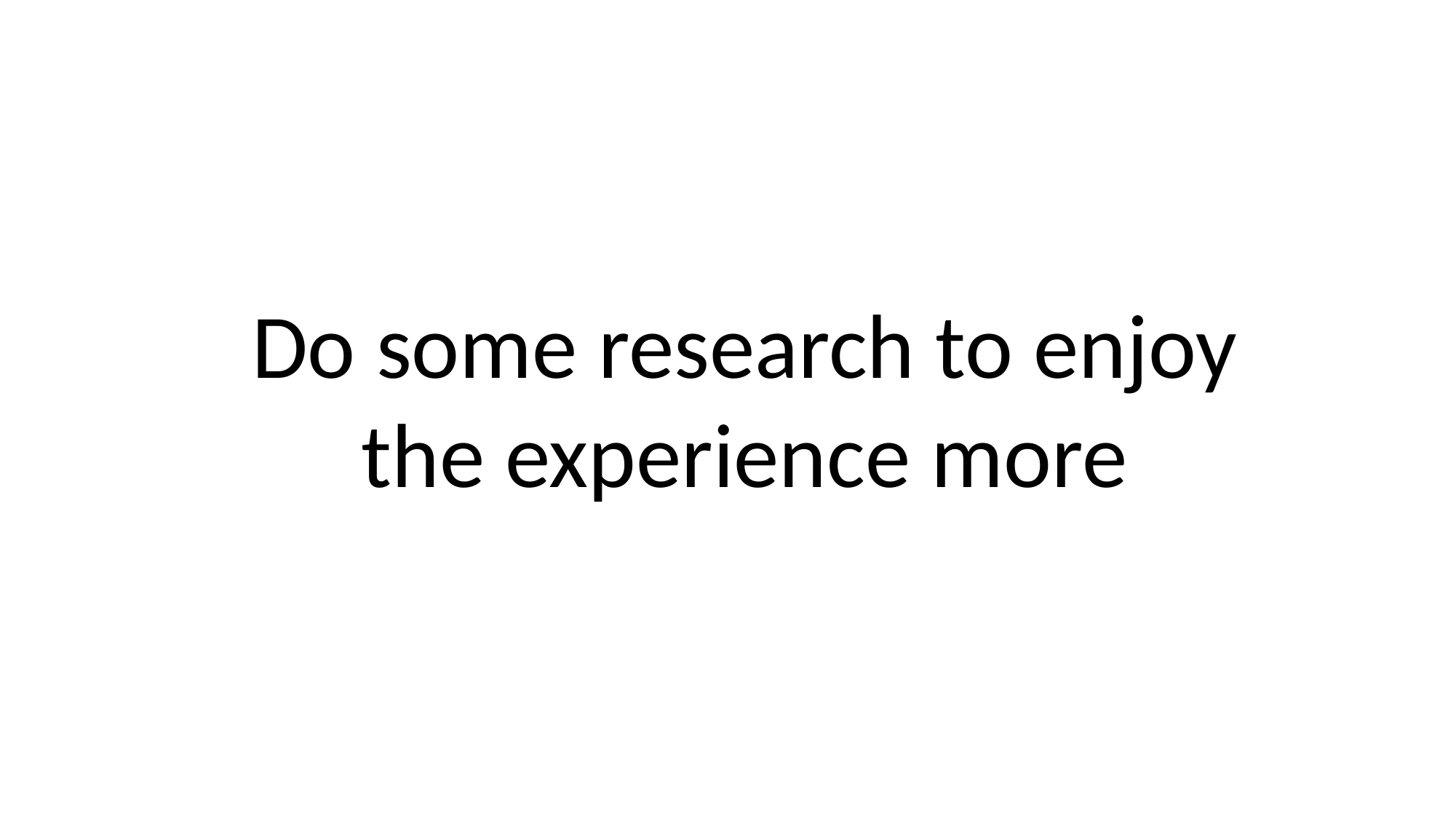

Do some research to enjoy the experience more